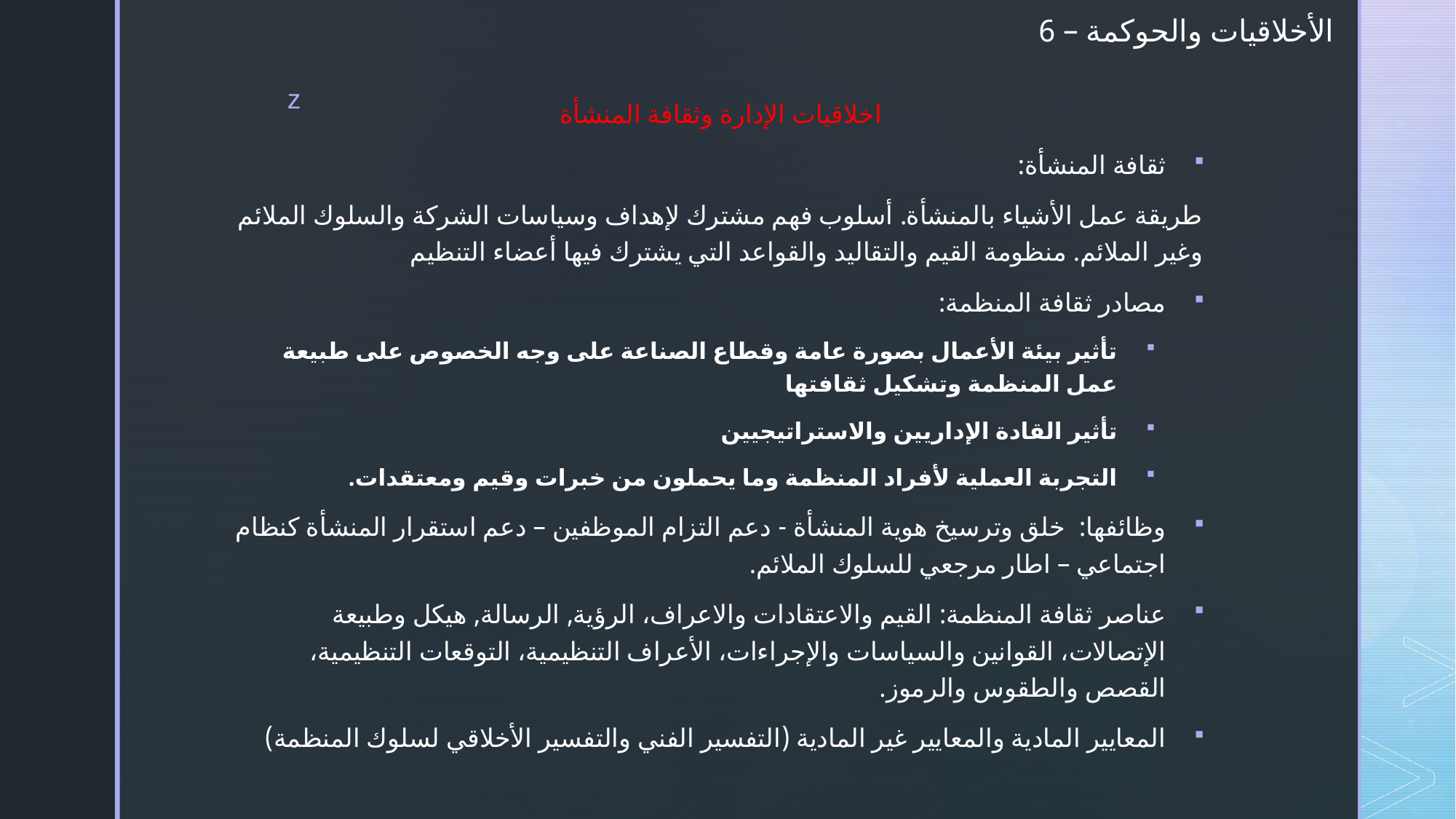

# الأخلاقيات والحوكمة – 6
اخلاقيات الإدارة وثقافة المنشأة
ثقافة المنشأة:
طريقة عمل الأشياء بالمنشأة. أسلوب فهم مشترك لإهداف وسياسات الشركة والسلوك الملائم وغير الملائم. منظومة القيم والتقاليد والقواعد التي يشترك فيها أعضاء التنظيم
مصادر ثقافة المنظمة:
تأثير بيئة الأعمال بصورة عامة وقطاع الصناعة على وجه الخصوص على طبيعة عمل المنظمة وتشكيل ثقافتها
تأثير القادة الإداريين والاستراتيجيين
التجربة العملية لأفراد المنظمة وما يحملون من خبرات وقيم ومعتقدات.
وظائفها:  خلق وترسيخ هوية المنشأة - دعم التزام الموظفين – دعم استقرار المنشأة كنظام اجتماعي – اطار مرجعي للسلوك الملائم.
عناصر ثقافة المنظمة: القيم والاعتقادات والاعراف، الرؤية, الرسالة, هيكل وطبيعة الإتصالات، القوانين والسياسات والإجراءات، الأعراف التنظيمية، التوقعات التنظيمية، القصص والطقوس والرموز.
المعايير المادية والمعايير غير المادية (التفسير الفني والتفسير الأخلاقي لسلوك المنظمة)